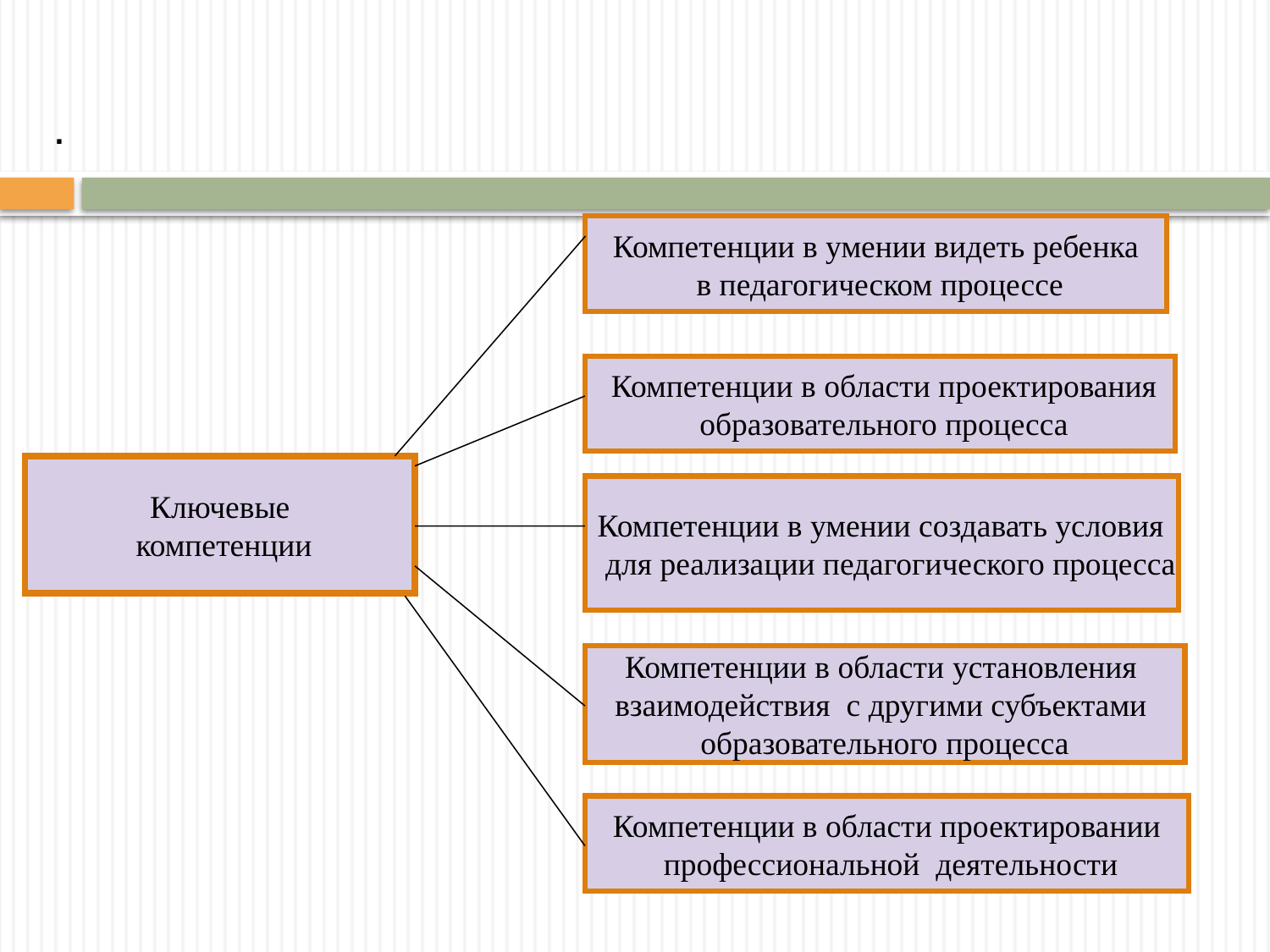

.
Компетенции в умении видеть ребенка
 в педагогическом процессе

 Компетенции в области проектирования
 образовательного процесса

Ключевые
 компетенции
Компетенции в умении создавать условия
 для реализации педагогического процесса

Компетенции в области установления
взаимодействия  с другими субъектами
образовательного процесса
Компетенции в области проектировании
 профессиональной  деятельности